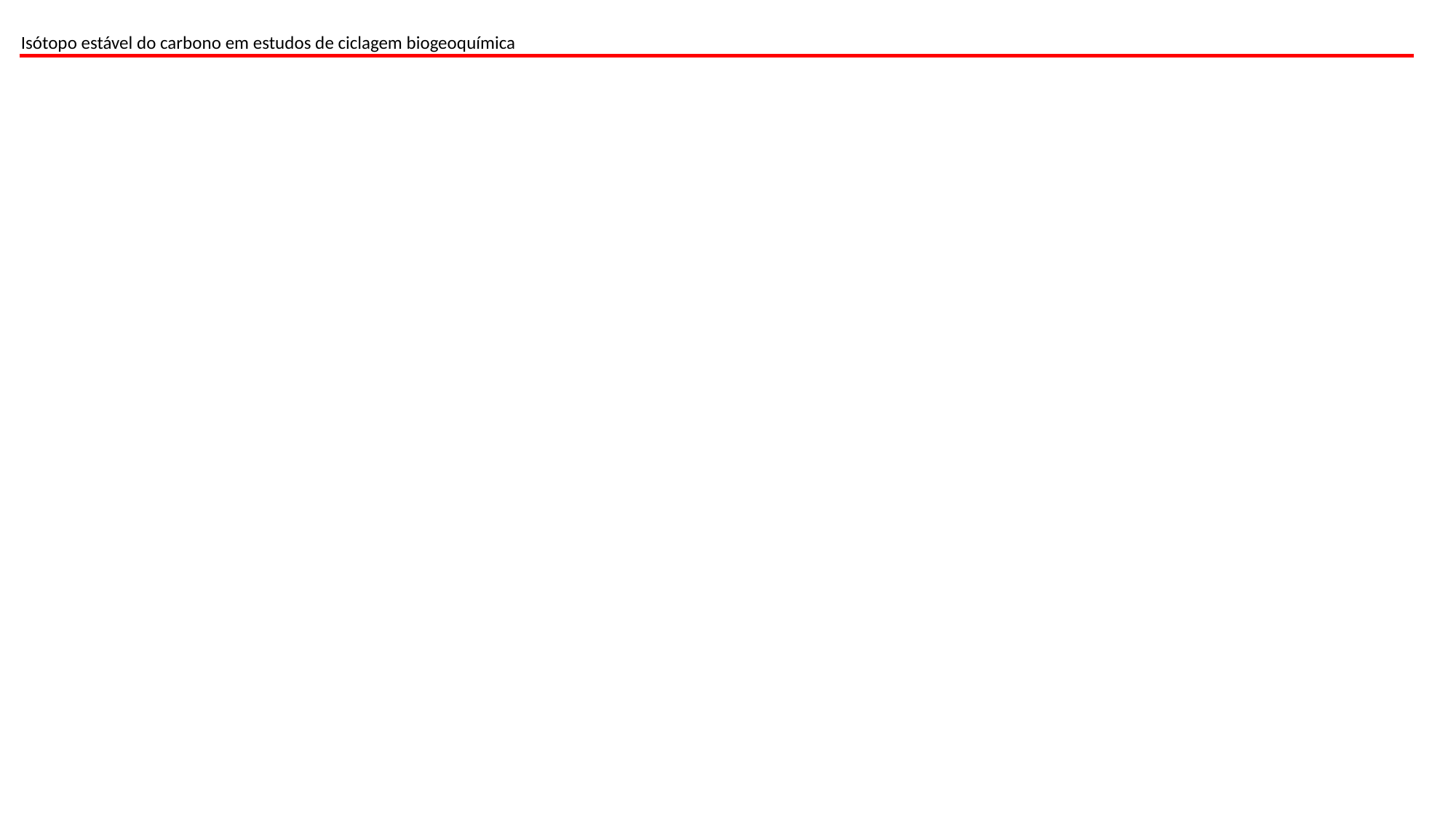

Isótopo estável do carbono em estudos de ciclagem biogeoquímica